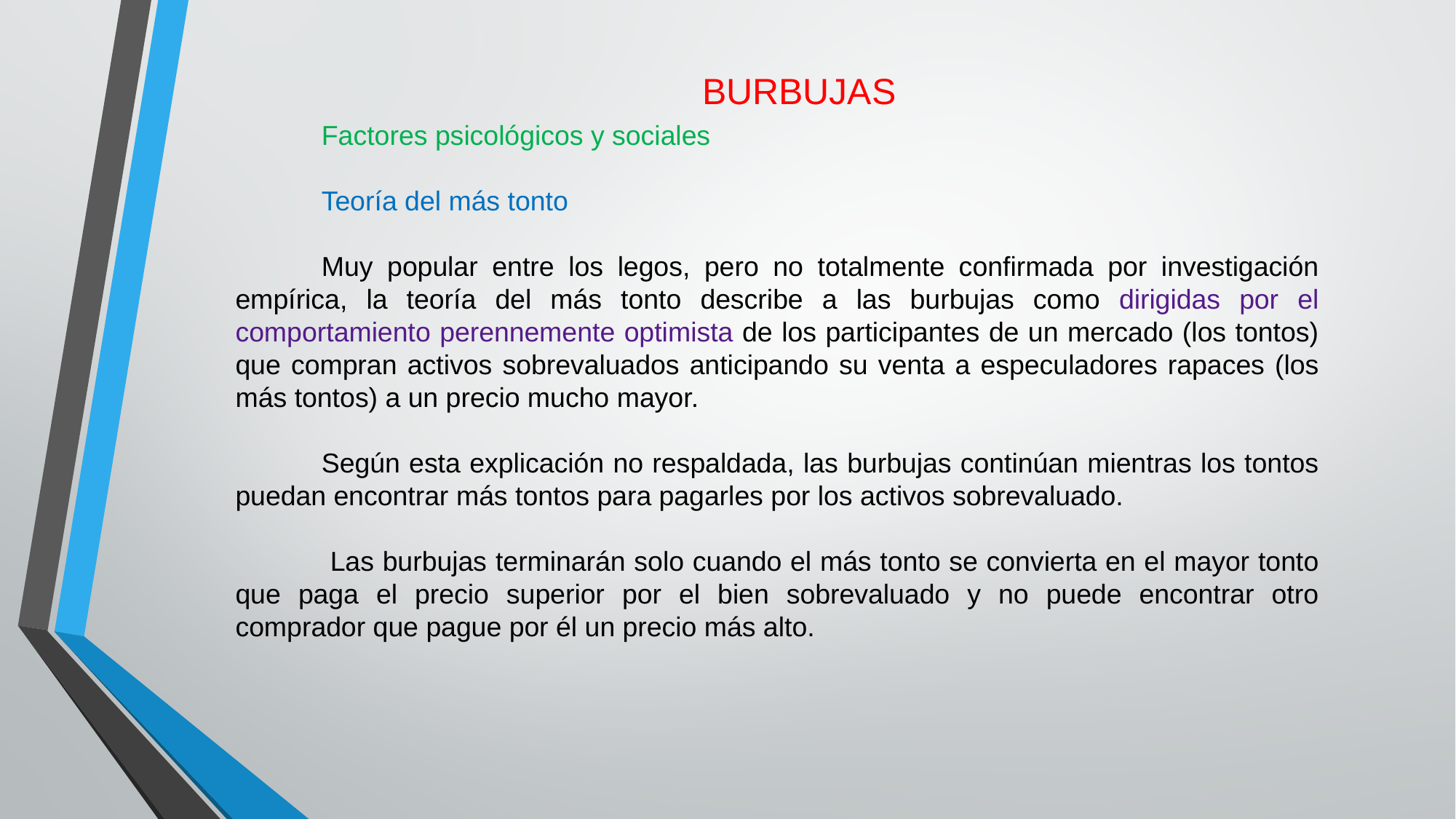

BURBUJAS
Factores psicológicos y sociales

Teoría del más tonto

Muy popular entre los legos, pero no totalmente confirmada por investigación empírica, la teoría del más tonto describe a las burbujas como dirigidas por el comportamiento perennemente optimista de los participantes de un mercado (los tontos) que compran activos sobrevaluados anticipando su venta a especuladores rapaces (los más tontos) a un precio mucho mayor.

Según esta explicación no respaldada, las burbujas continúan mientras los tontos puedan encontrar más tontos para pagarles por los activos sobrevaluado.

 Las burbujas terminarán solo cuando el más tonto se convierta en el mayor tonto que paga el precio superior por el bien sobrevaluado y no puede encontrar otro comprador que pague por él un precio más alto.